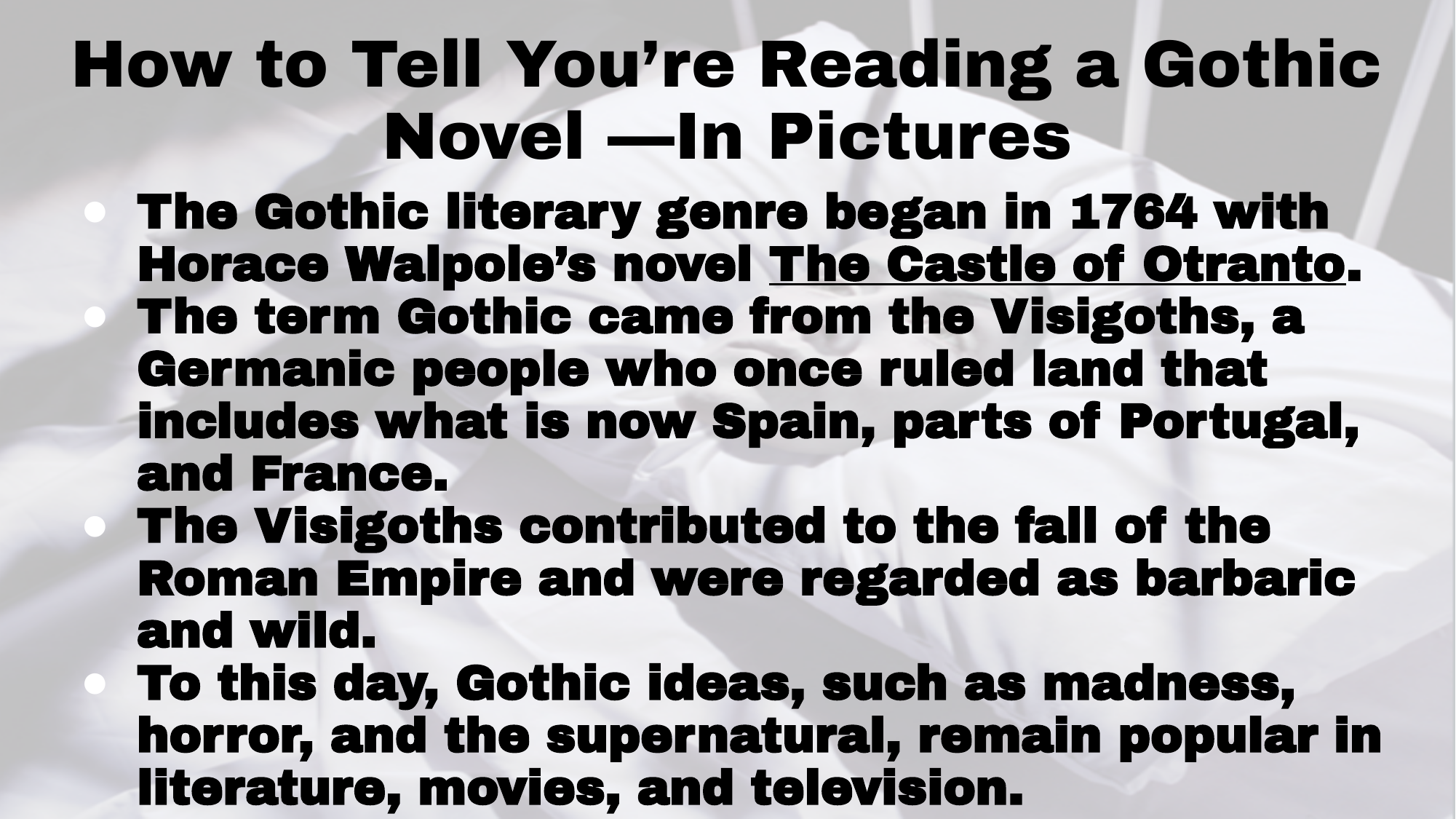

# How to Tell You’re Reading a Gothic Novel —In Pictures
The Gothic literary genre began in 1764 with Horace Walpole’s novel The Castle of Otranto.
The term Gothic came from the Visigoths, a Germanic people who once ruled land that includes what is now Spain, parts of Portugal, and France.
The Visigoths contributed to the fall of the Roman Empire and were regarded as barbaric and wild.
To this day, Gothic ideas, such as madness, horror, and the supernatural, remain popular in literature, movies, and television.